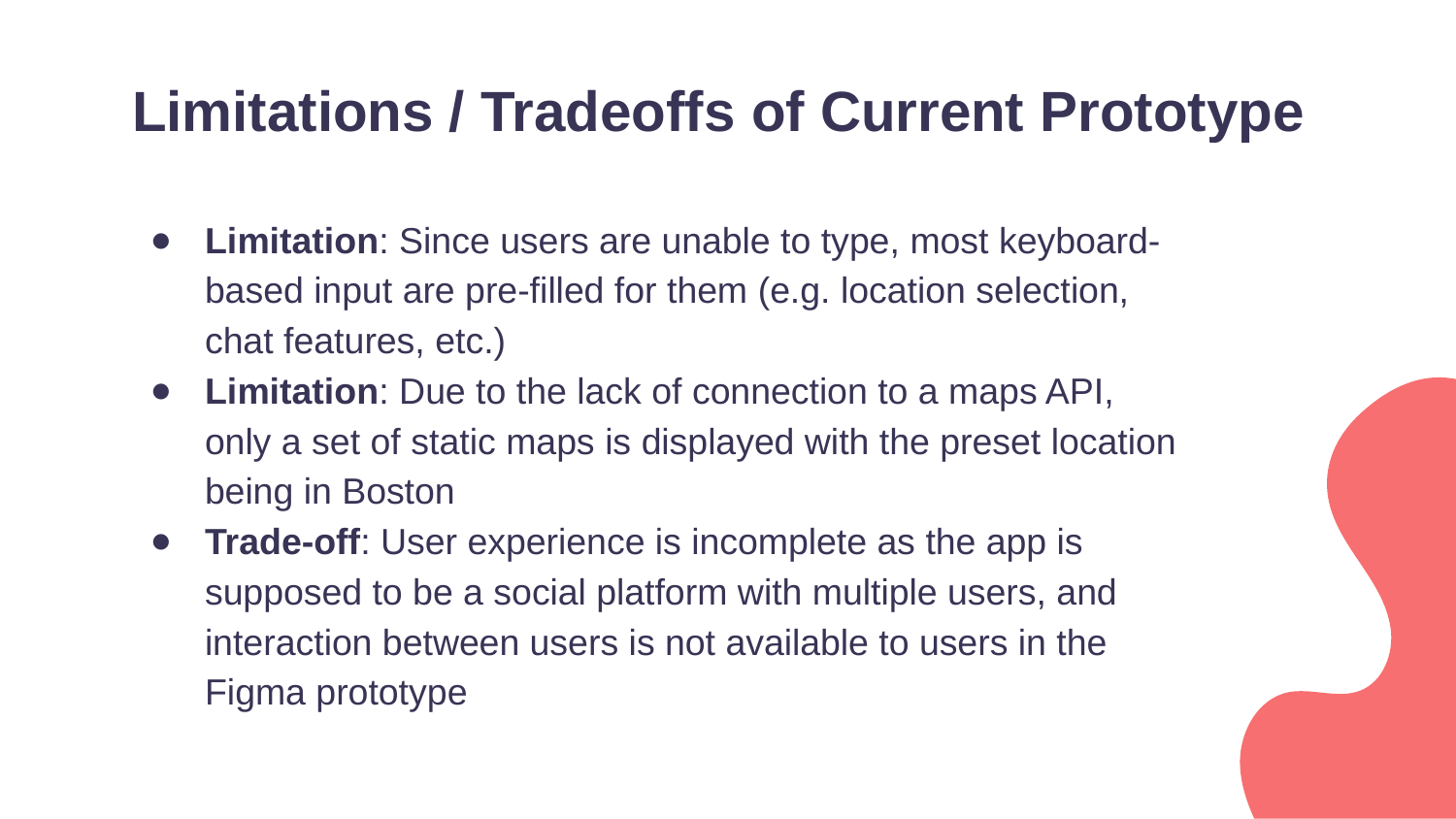

# ​Limitations / Tradeoffs of Current Prototype
Limitation: Since users are unable to type, most keyboard-based input are pre-filled for them (e.g. location selection, chat features, etc.)
Limitation: Due to the lack of connection to a maps API, only a set of static maps is displayed with the preset location being in Boston
Trade-off: User experience is incomplete as the app is supposed to be a social platform with multiple users, and interaction between users is not available to users in the Figma prototype